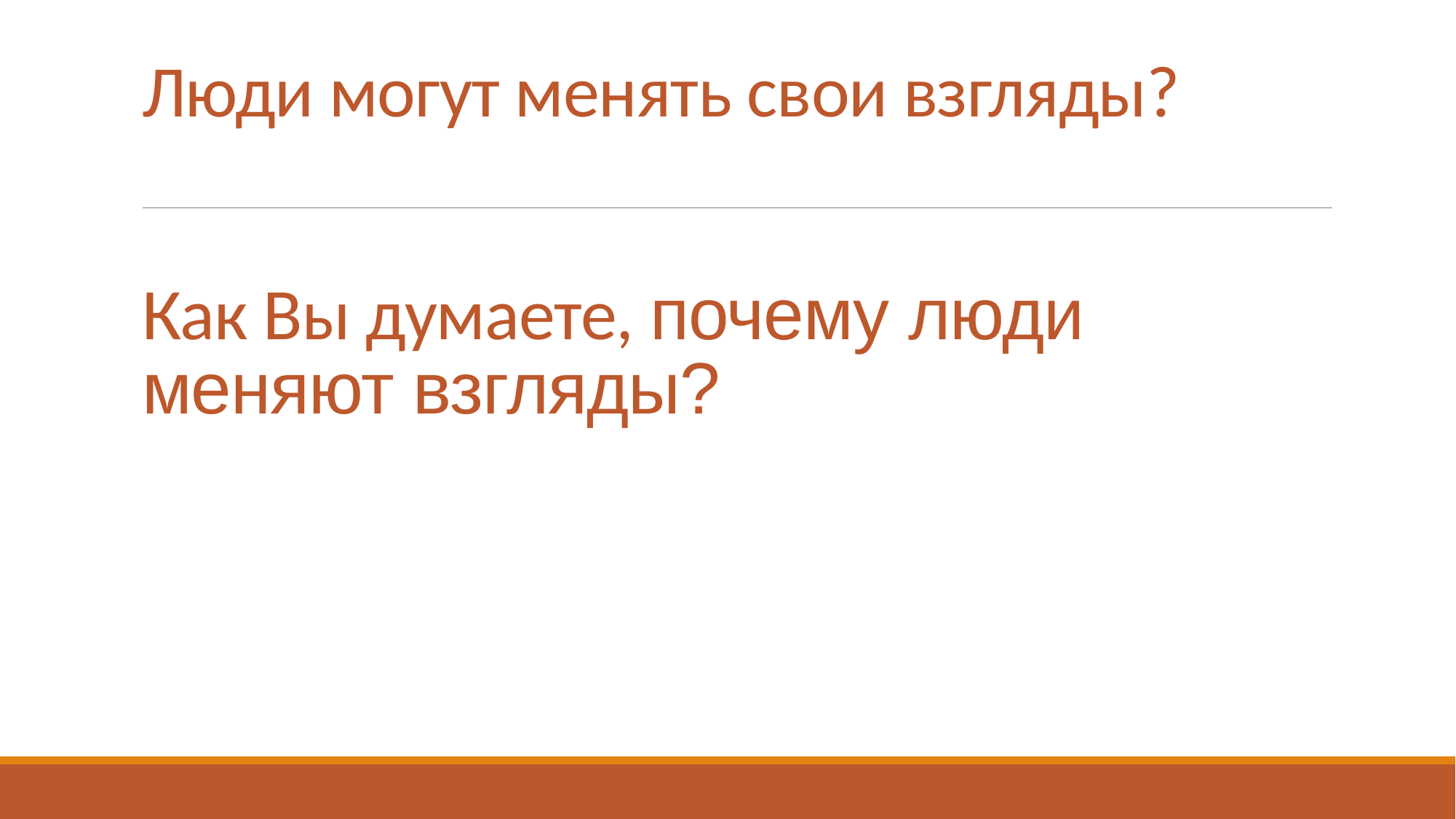

# Люди могут менять свои взгляды? Как Вы думаете, почему люди меняют взгляды?